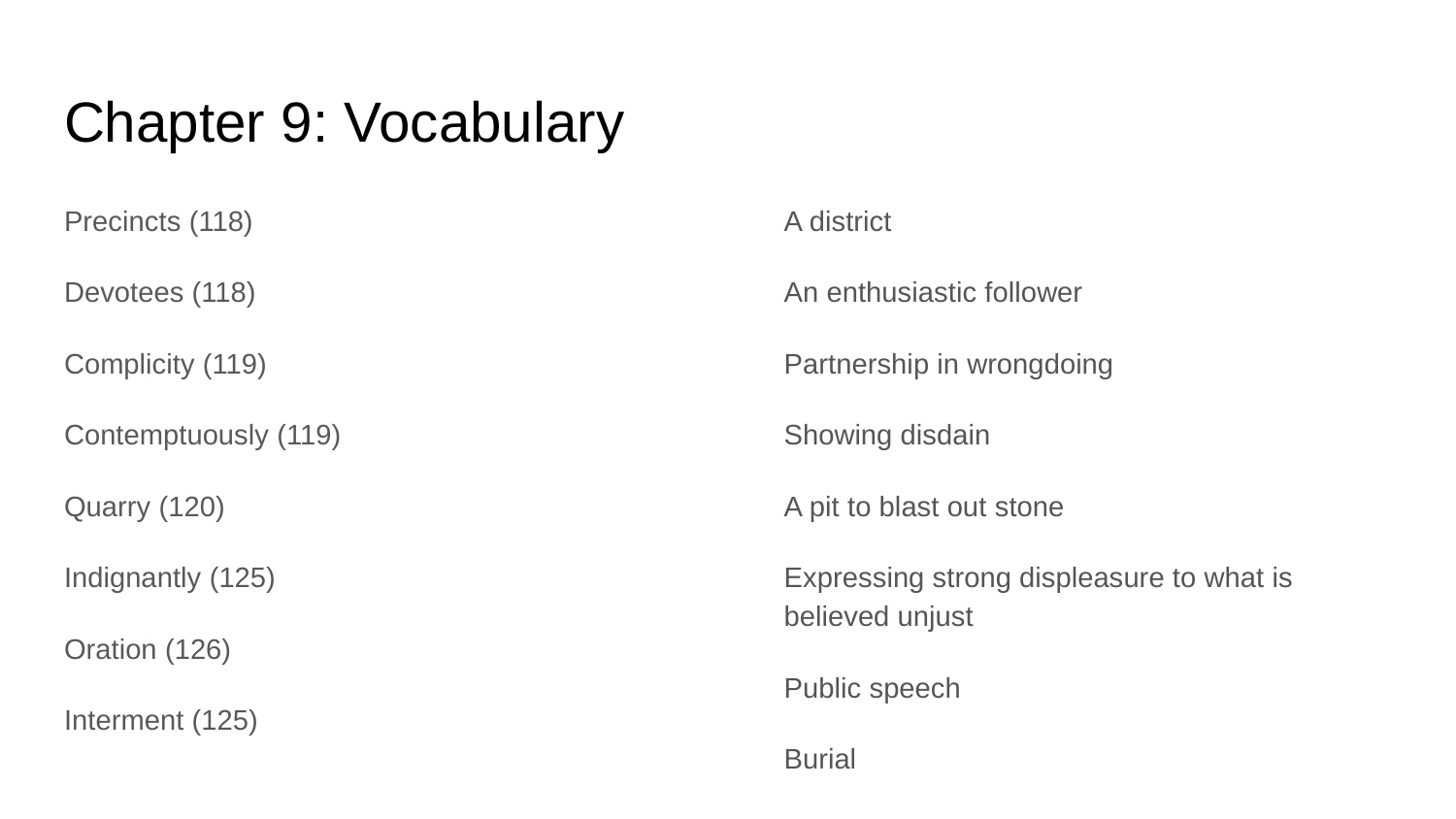

# Chapter 9: Vocabulary
Precincts (118)
Devotees (118)
Complicity (119)
Contemptuously (119)
Quarry (120)
Indignantly (125)
Oration (126)
Interment (125)
A district
An enthusiastic follower
Partnership in wrongdoing
Showing disdain
A pit to blast out stone
Expressing strong displeasure to what is believed unjust
Public speech
Burial